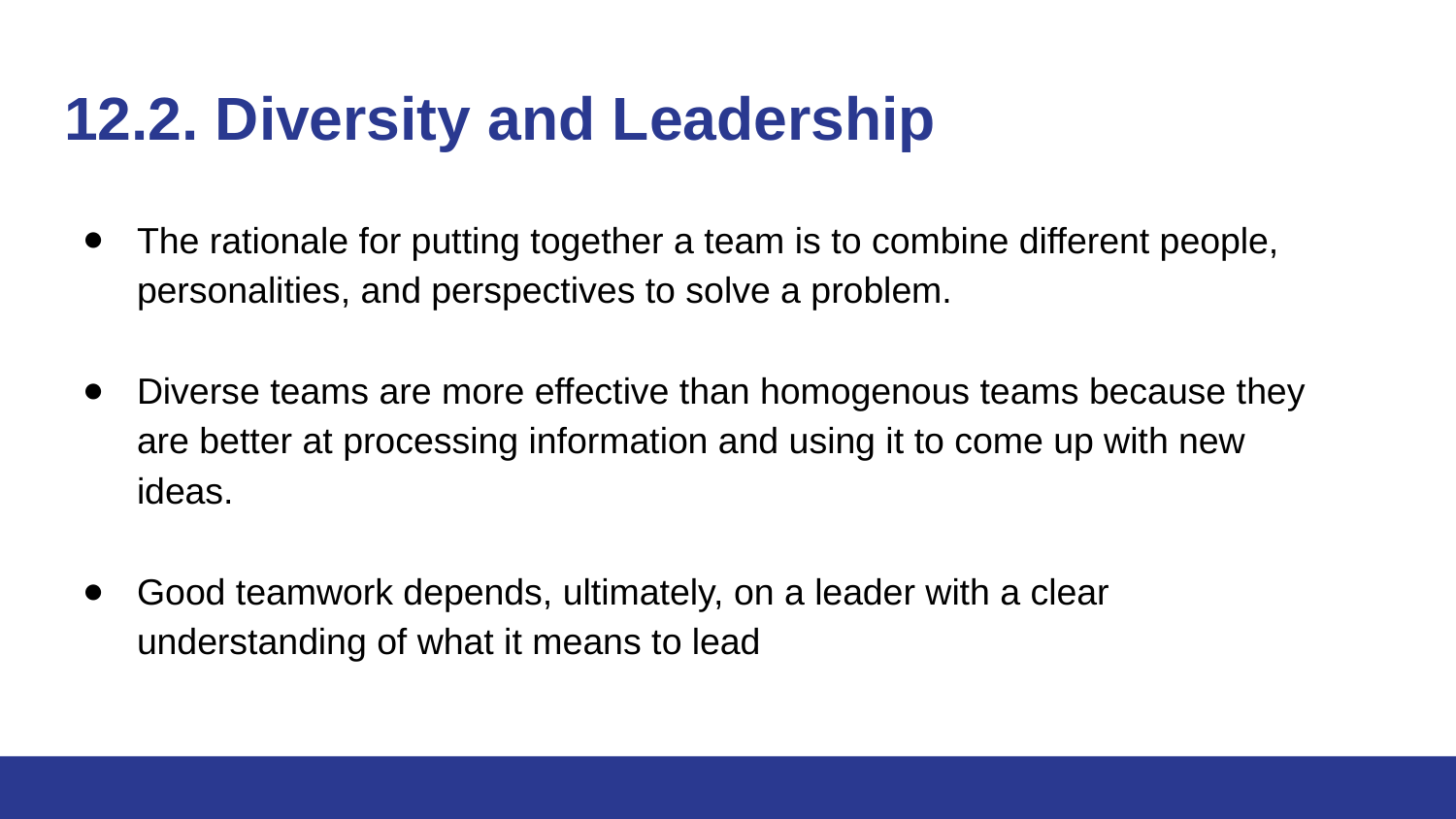

# 12.2. Diversity and Leadership

The rationale for putting together a team is to combine different people, personalities, and perspectives to solve a problem.

Diverse teams are more effective than homogenous teams because they are better at processing information and using it to come up with new ideas.

Good teamwork depends, ultimately, on a leader with a clear understanding of what it means to lead